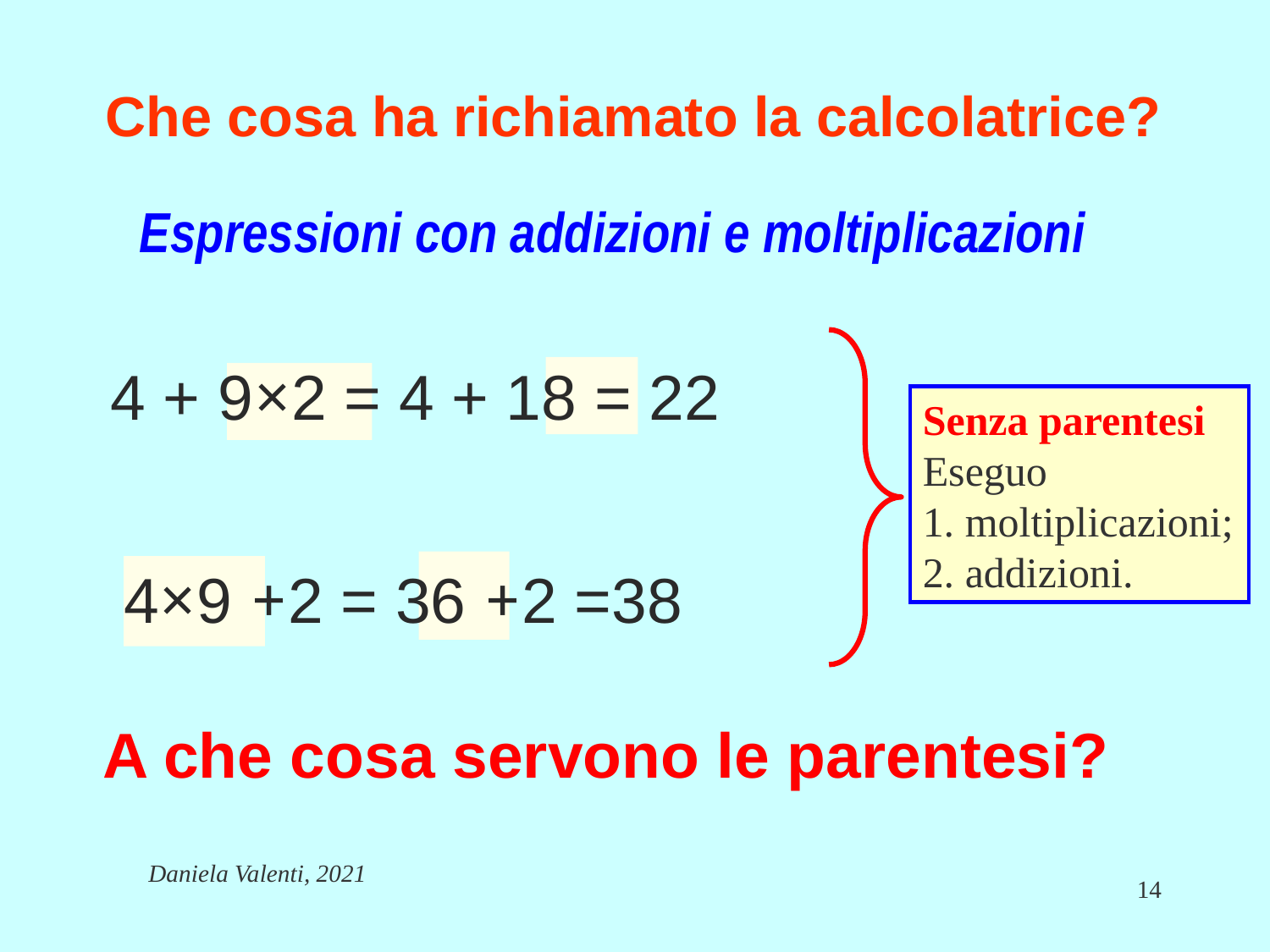

# Che cosa ha richiamato la calcolatrice?

Espressioni con addizioni e moltiplicazioni

4 + 9×2 = 4 + 18 = 22

Senza parentesi
Eseguo
1. moltiplicazioni;
2. addizioni.

4×9 +2 = 36 +2 =38

A che cosa servono le parentesi?
Daniela Valenti, 2021
14